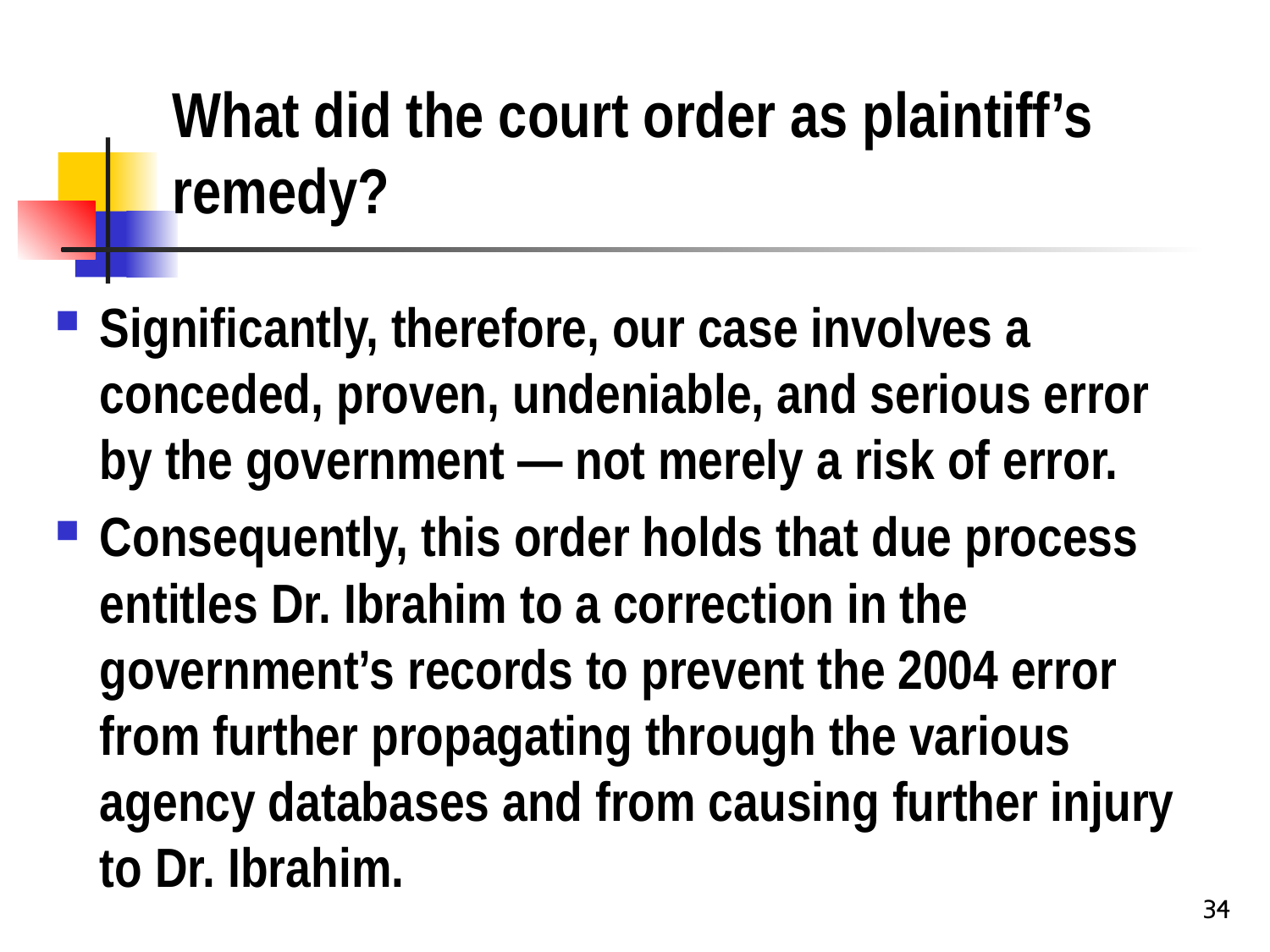

# What did the court order as plaintiff’s remedy?
Significantly, therefore, our case involves a conceded, proven, undeniable, and serious error by the government — not merely a risk of error.
Consequently, this order holds that due process entitles Dr. Ibrahim to a correction in the government’s records to prevent the 2004 error from further propagating through the various agency databases and from causing further injury to Dr. Ibrahim.
34